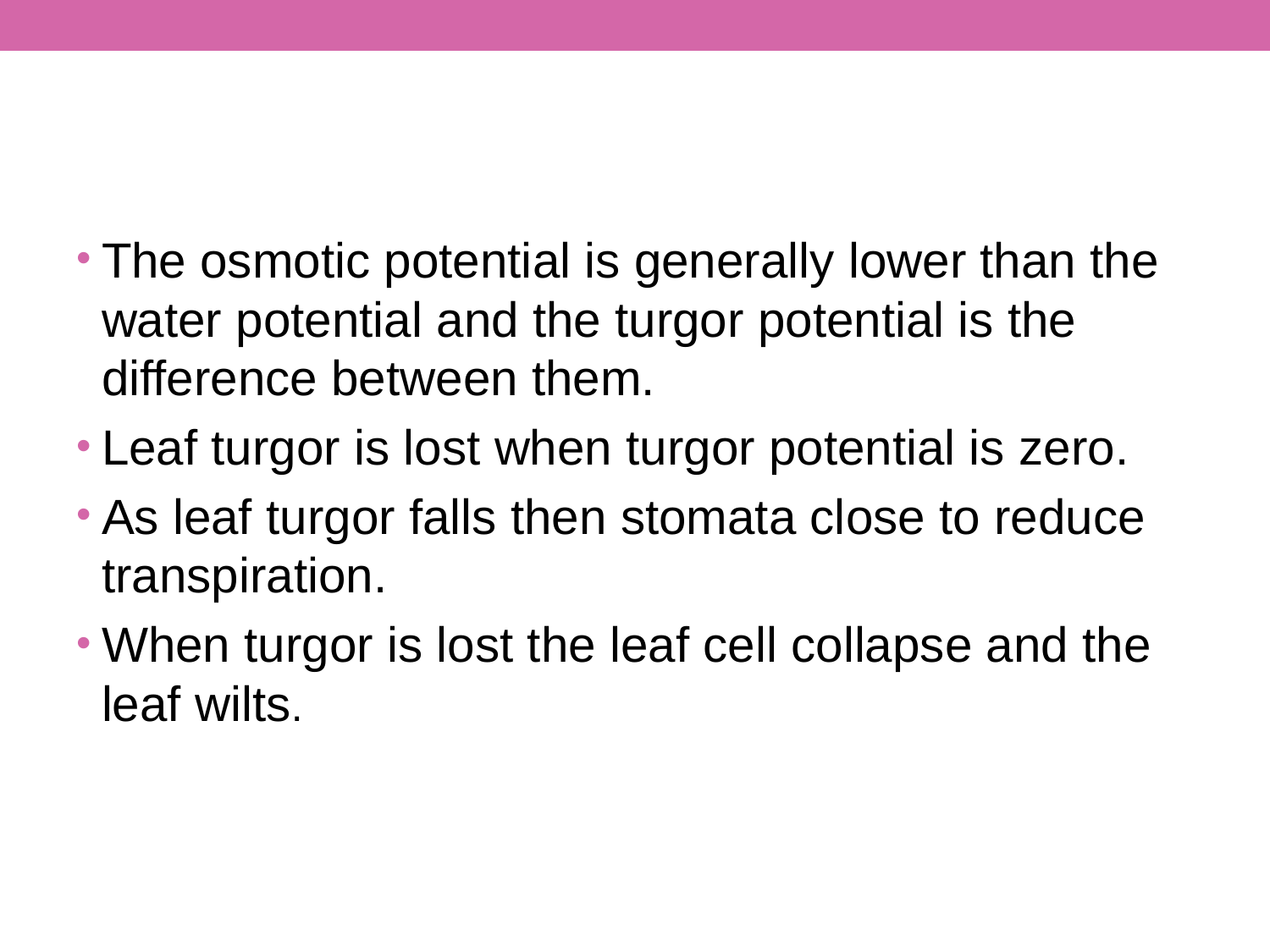

#
The osmotic potential is generally lower than the water potential and the turgor potential is the difference between them.
Leaf turgor is lost when turgor potential is zero.
As leaf turgor falls then stomata close to reduce transpiration.
When turgor is lost the leaf cell collapse and the leaf wilts.